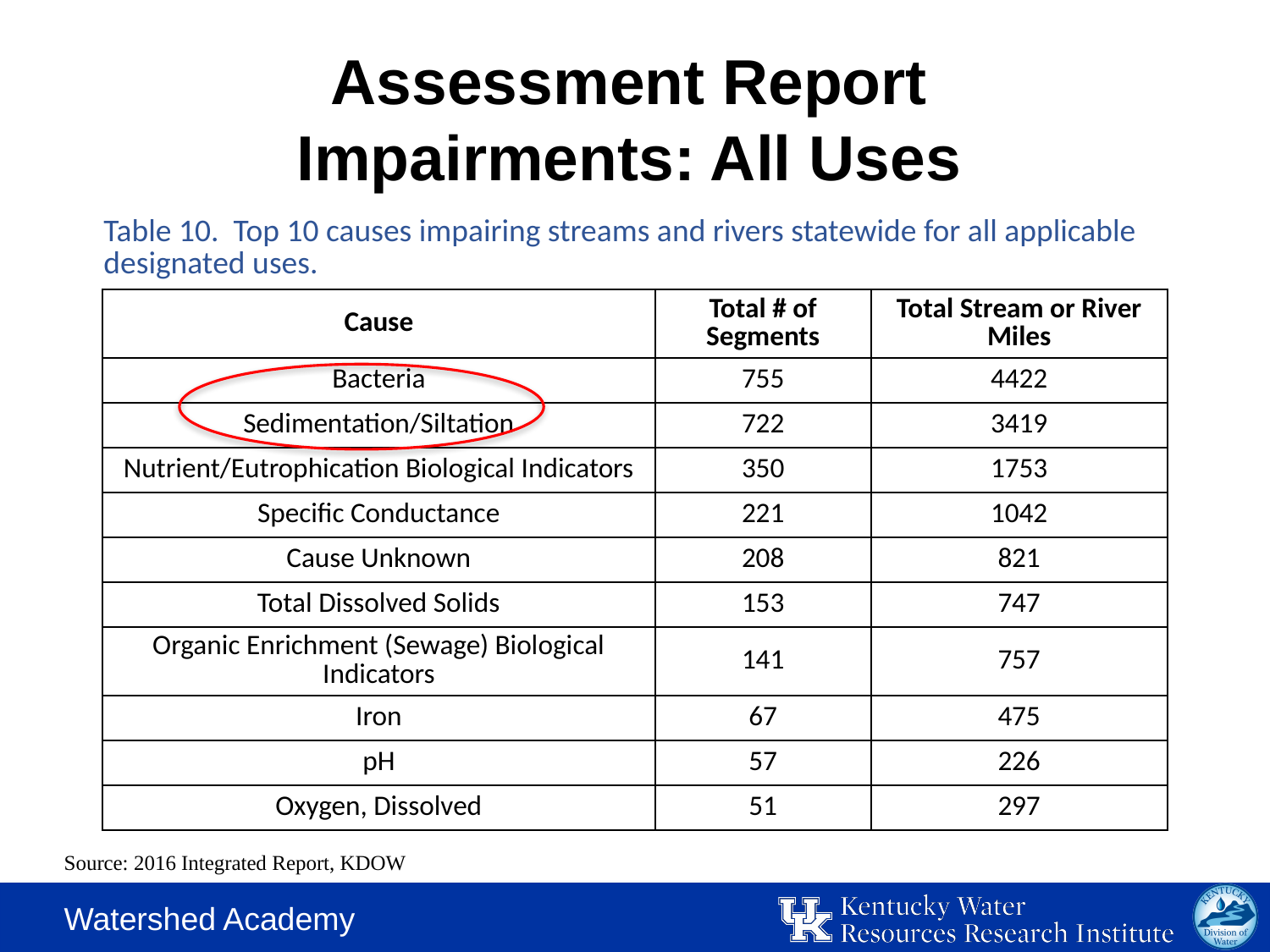

# Assessment Report Impairments: All Uses
| Table 10. Top 10 causes impairing streams and rivers statewide for all applicable designated uses. |  |  |
| --- | --- | --- |
| Cause | Total # of Segments | Total Stream or River Miles |
| Bacteria | 755 | 4422 |
| Sedimentation/Siltation | 722 | 3419 |
| Nutrient/Eutrophication Biological Indicators | 350 | 1753 |
| Specific Conductance | 221 | 1042 |
| Cause Unknown | 208 | 821 |
| Total Dissolved Solids | 153 | 747 |
| Organic Enrichment (Sewage) Biological Indicators | 141 | 757 |
| Iron | 67 | 475 |
| pH | 57 | 226 |
| Oxygen, Dissolved | 51 | 297 |

Source: 2016 Integrated Report, KDOW